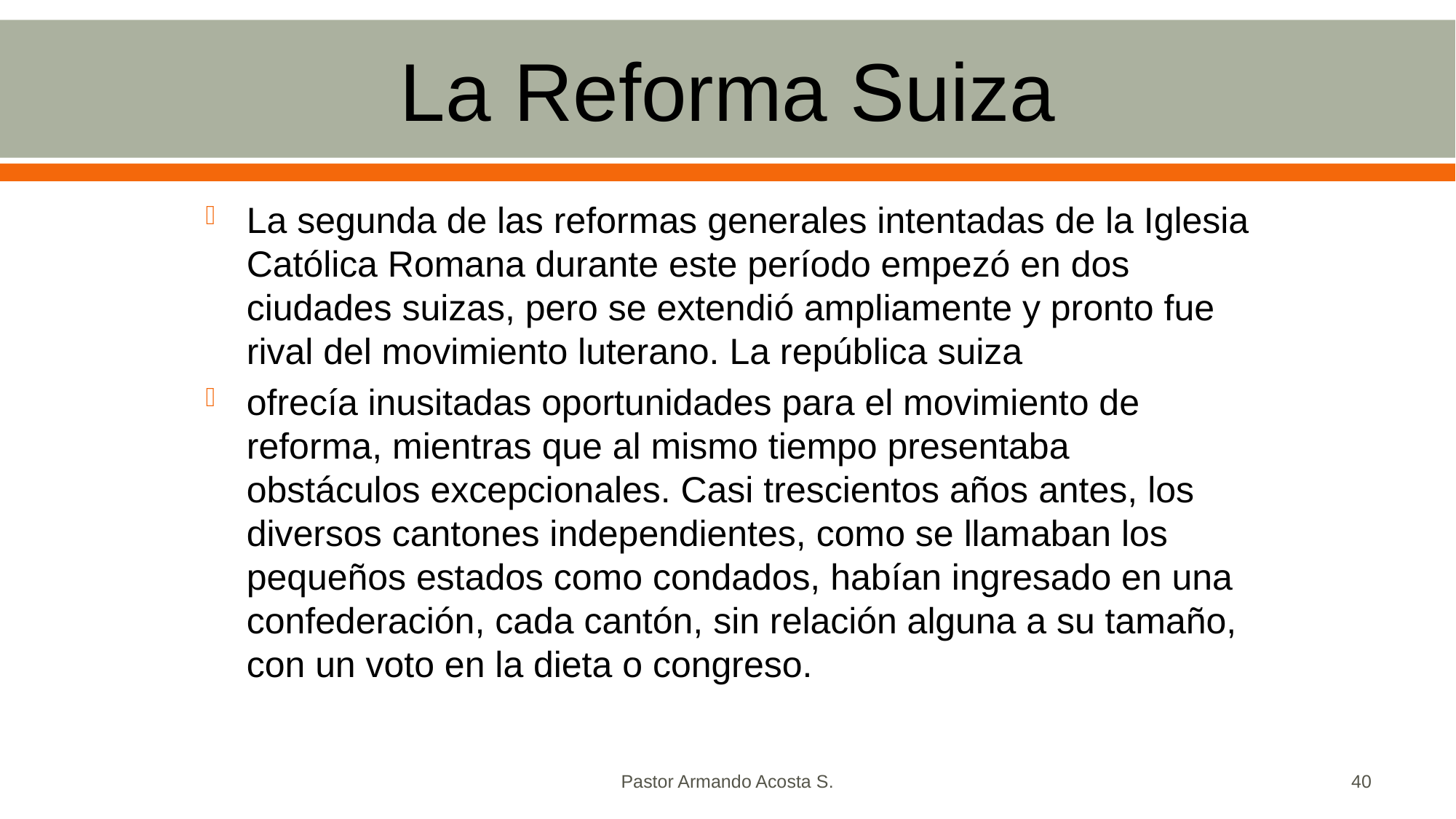

# La Reforma Suiza
La segunda de las reformas generales intentadas de la Iglesia Católica Romana durante este período empezó en dos ciudades suizas, pero se extendió ampliamente y pronto fue rival del movimiento luterano. La república suiza
ofrecía inusitadas oportunidades para el movimiento de reforma, mientras que al mismo tiempo presentaba obstáculos excepcionales. Casi trescientos años antes, los diversos cantones independientes, como se llamaban los pequeños estados como condados, habían ingresado en una confederación, cada cantón, sin relación alguna a su tamaño, con un voto en la dieta o congreso.
Pastor Armando Acosta S.
40